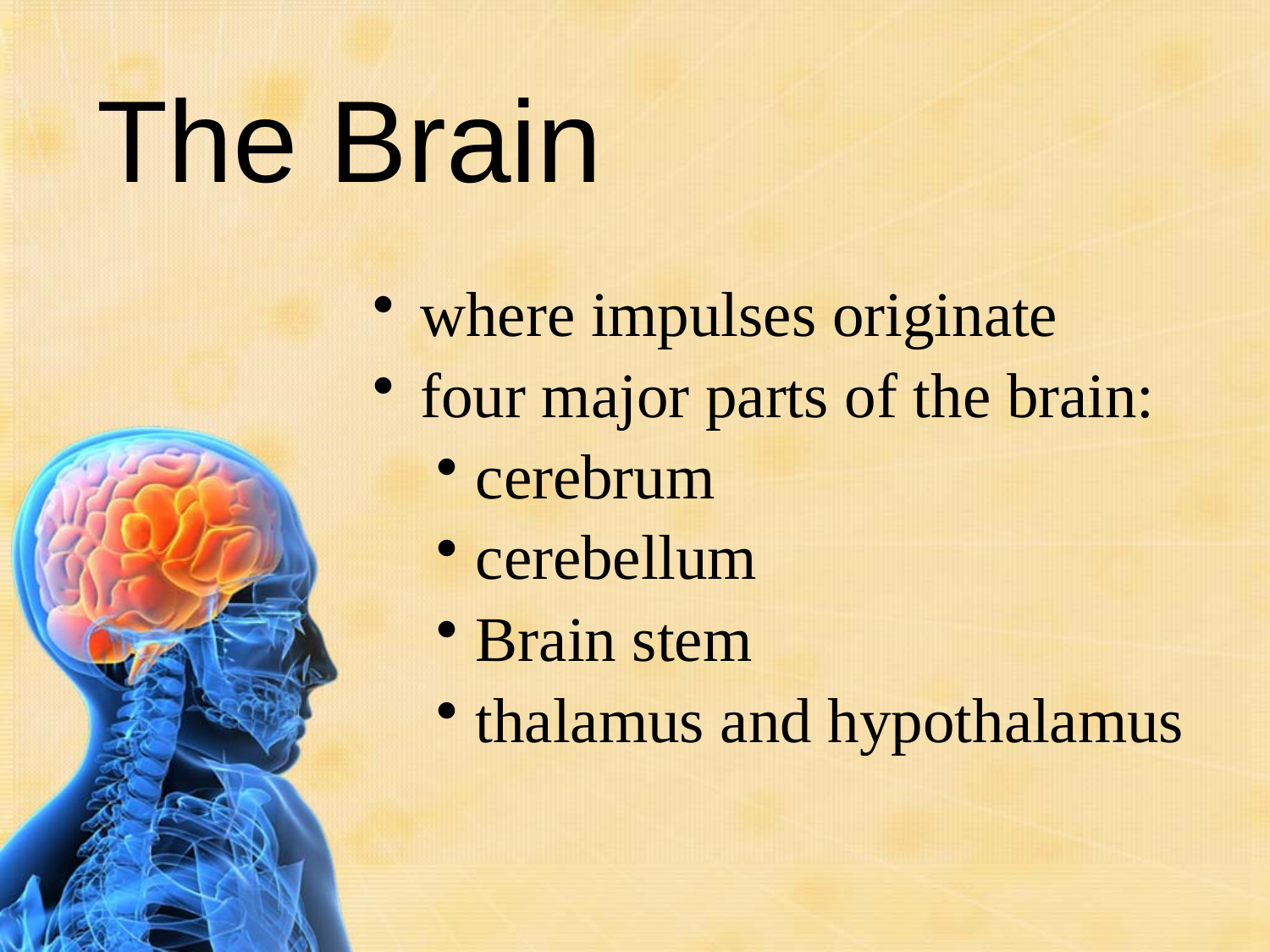

# The Brain
where impulses originate
four major parts of the brain:
cerebrum
cerebellum
Brain stem
thalamus and hypothalamus